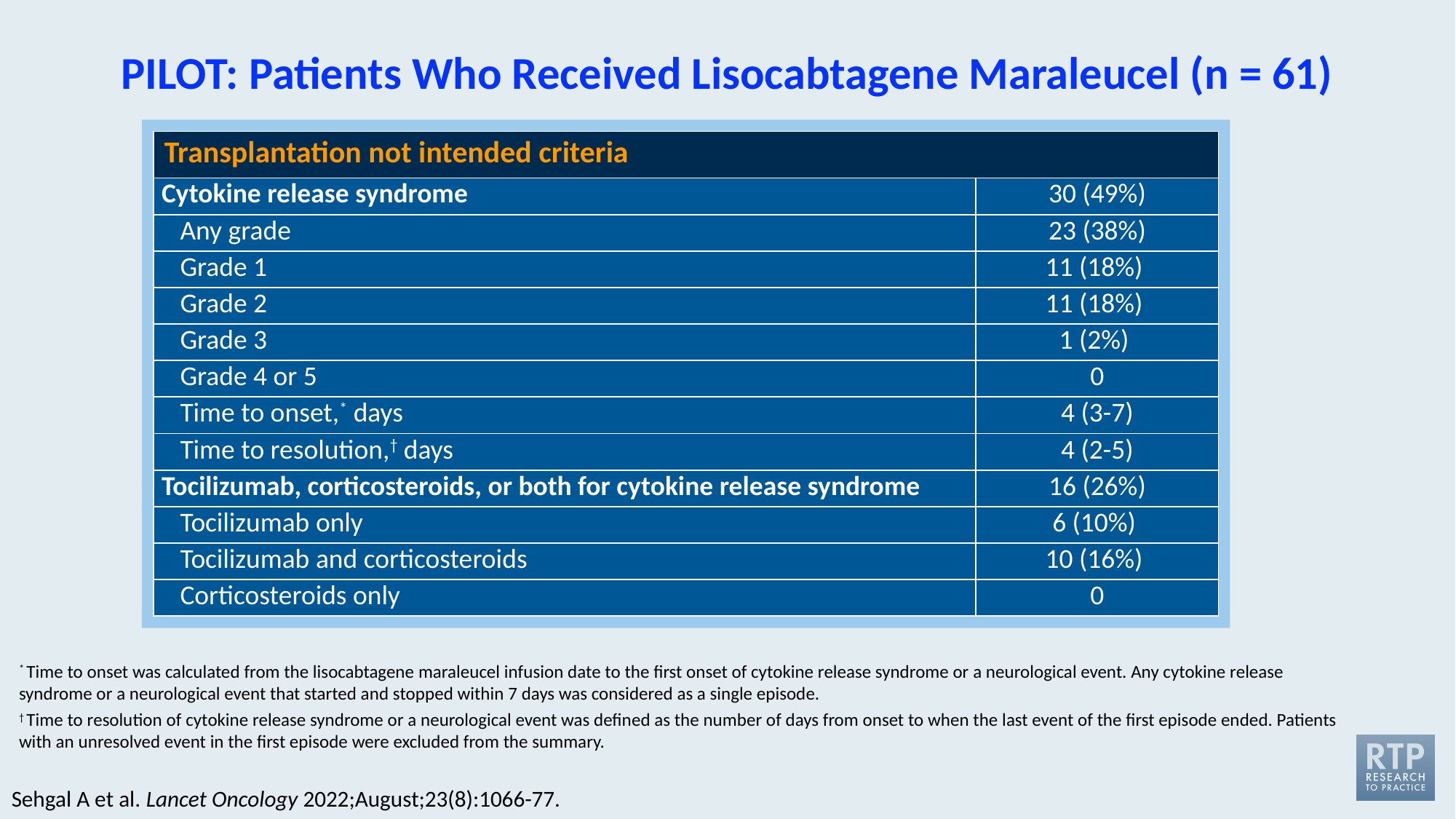

# PILOT: Patients Who Received Lisocabtagene Maraleucel (n = 61)

| Transplantation not intended criteria |  |
| --- | --- |
| Cytokine release syndrome | 30 (49%) |
| Any grade | 23 (38%) |
| Grade 1 | 11 (18%) |
| Grade 2 | 11 (18%) |
| Grade 3 | 1 (2%) |
| Grade 4 or 5 | 0 |
| Time to onset,\* days | 4 (3-7) |
| Time to resolution,† days | 4 (2-5) |
| Tocilizumab, corticosteroids, or both for cytokine release syndrome | 16 (26%) |
| Tocilizumab only | 6 (10%) |
| Tocilizumab and corticosteroids | 10 (16%) |
| Corticosteroids only | 0 |
* Time to onset was calculated from the lisocabtagene maraleucel infusion date to the first onset of cytokine release syndrome or a neurological event. Any cytokine release syndrome or a neurological event that started and stopped within 7 days was considered as a single episode.
† Time to resolution of cytokine release syndrome or a neurological event was defined as the number of days from onset to when the last event of the first episode ended. Patients with an unresolved event in the first episode were excluded from the summary.
Sehgal A et al. Lancet Oncology 2022;August;23(8):1066-77.